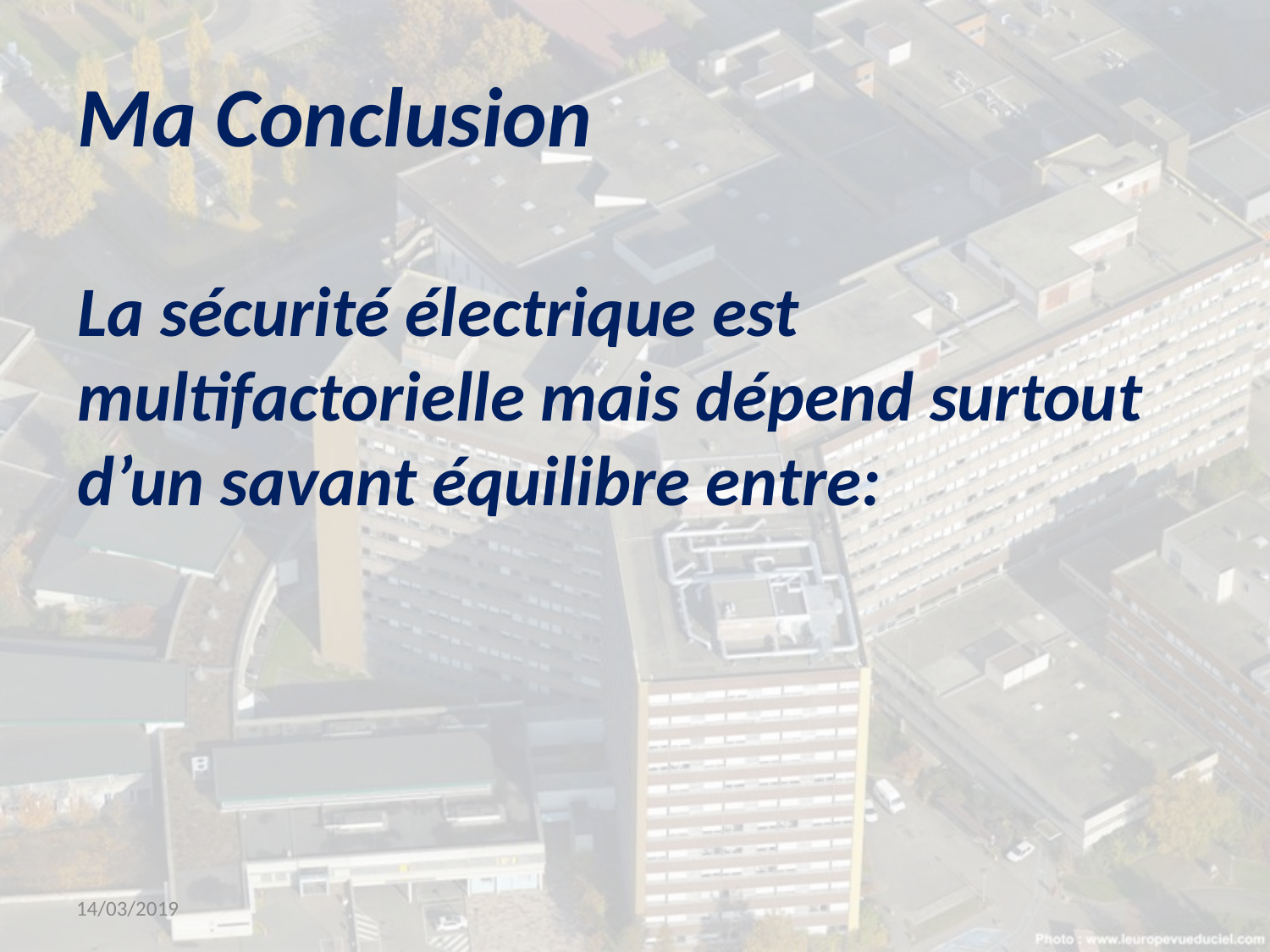

# Ma Conclusion La sécurité électrique est multifactorielle mais dépend surtout d’un savant équilibre entre:
14/03/2019